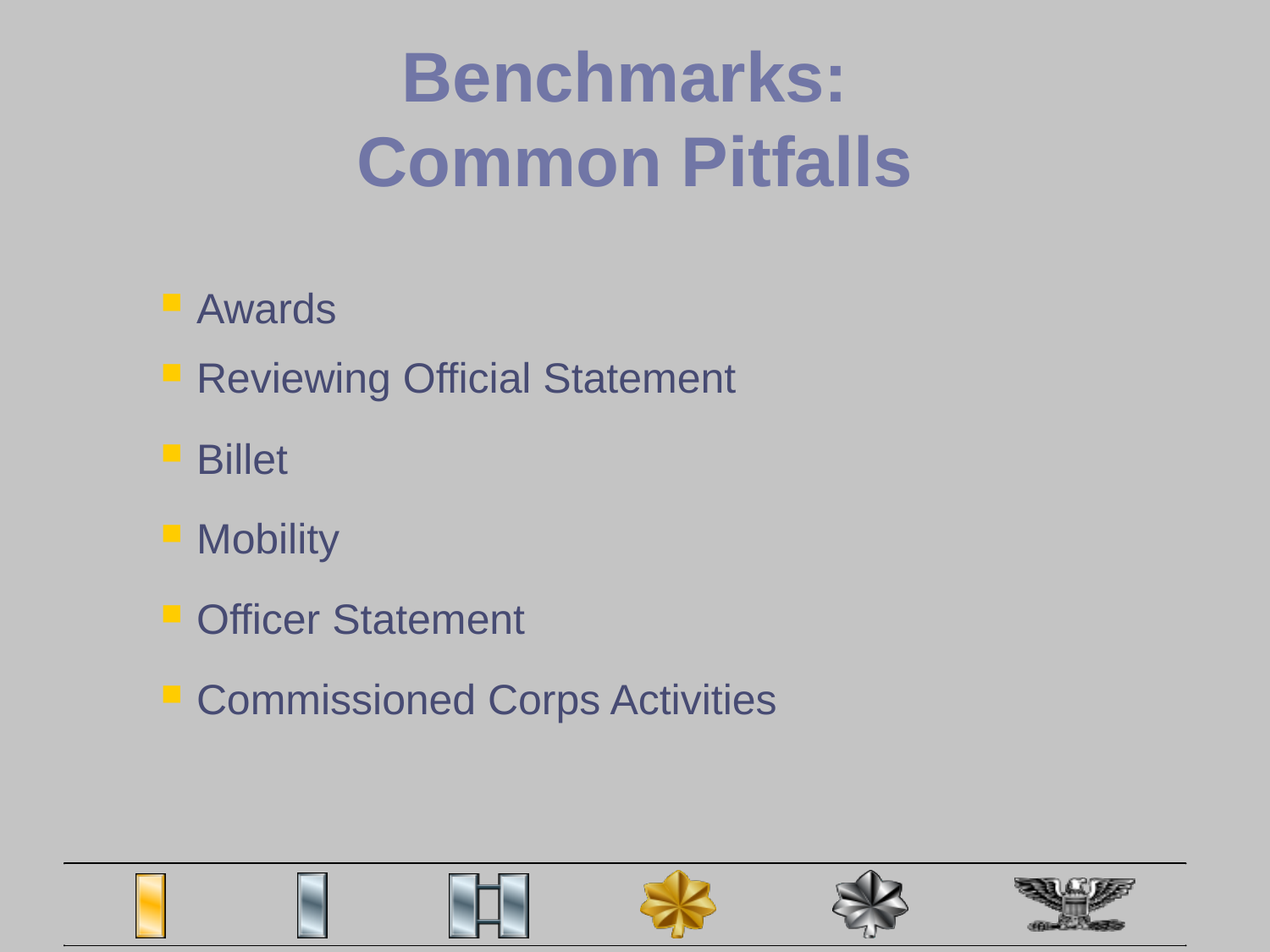

# Benchmarks: Common Pitfalls
Awards
Reviewing Official Statement
Billet
Mobility
Officer Statement
Commissioned Corps Activities